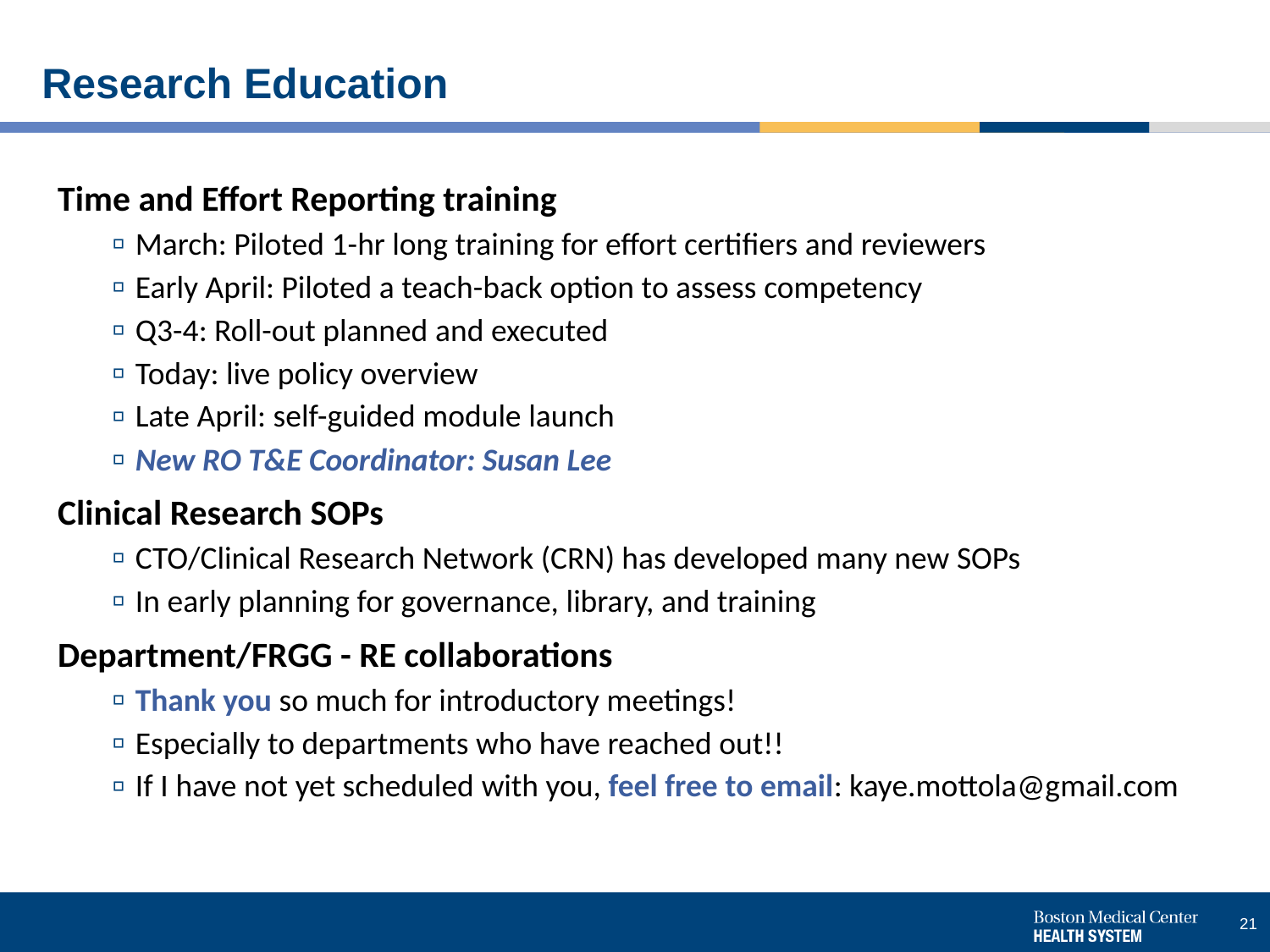

# Research Education

Time and Effort Reporting training
March: Piloted 1-hr long training for effort certifiers and reviewers
Early April: Piloted a teach-back option to assess competency
Q3-4: Roll-out planned and executed
Today: live policy overview
Late April: self-guided module launch
New RO T&E Coordinator: Susan Lee
Clinical Research SOPs
CTO/Clinical Research Network (CRN) has developed many new SOPs
In early planning for governance, library, and training
Department/FRGG - RE collaborations
Thank you so much for introductory meetings!
Especially to departments who have reached out!!
If I have not yet scheduled with you, feel free to email: kaye.mottola@gmail.com